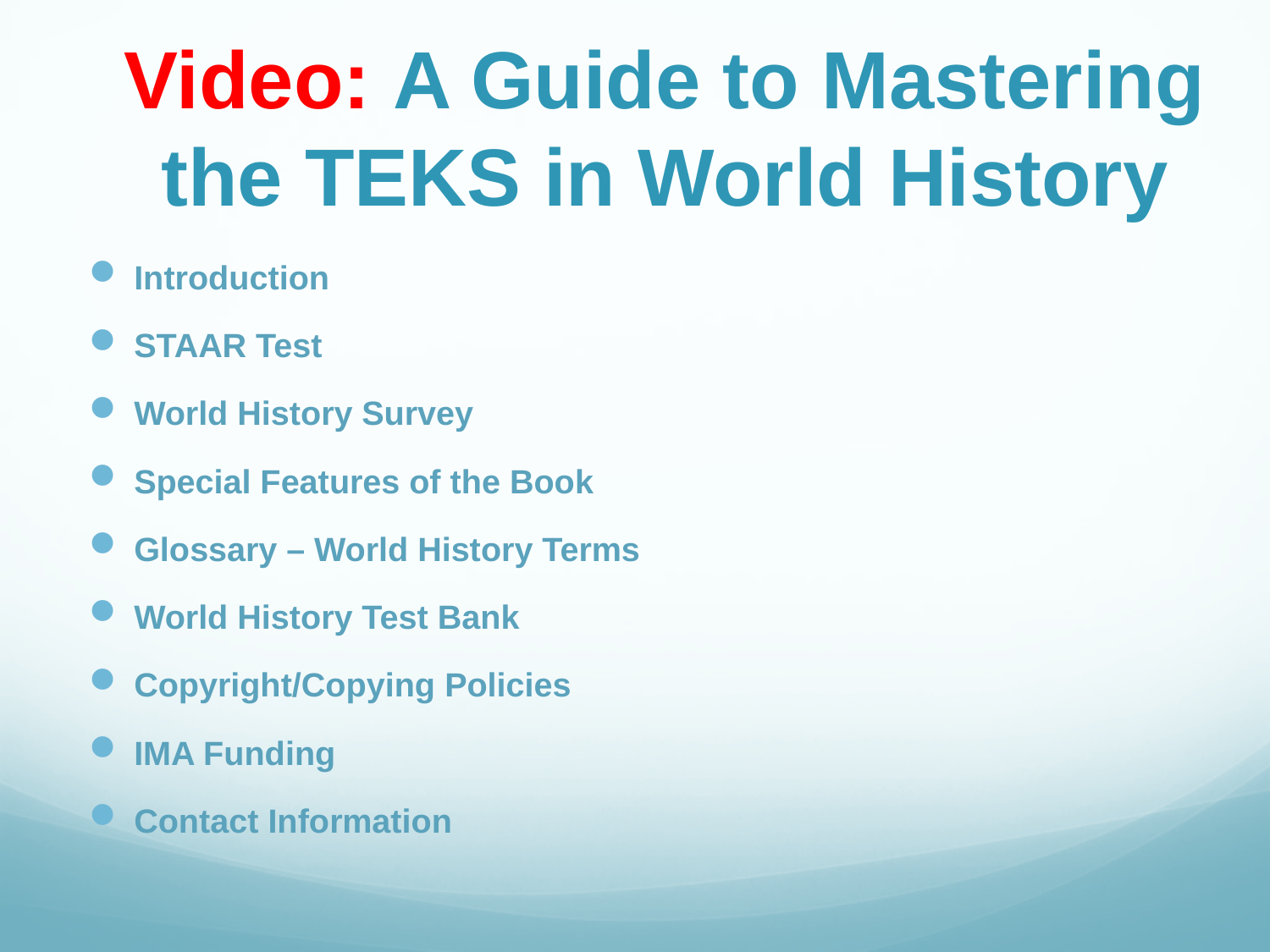

# Video: A Guide to Mastering the TEKS in World History
Introduction
STAAR Test
World History Survey
Special Features of the Book
Glossary – World History Terms
World History Test Bank
Copyright/Copying Policies
IMA Funding
Contact Information